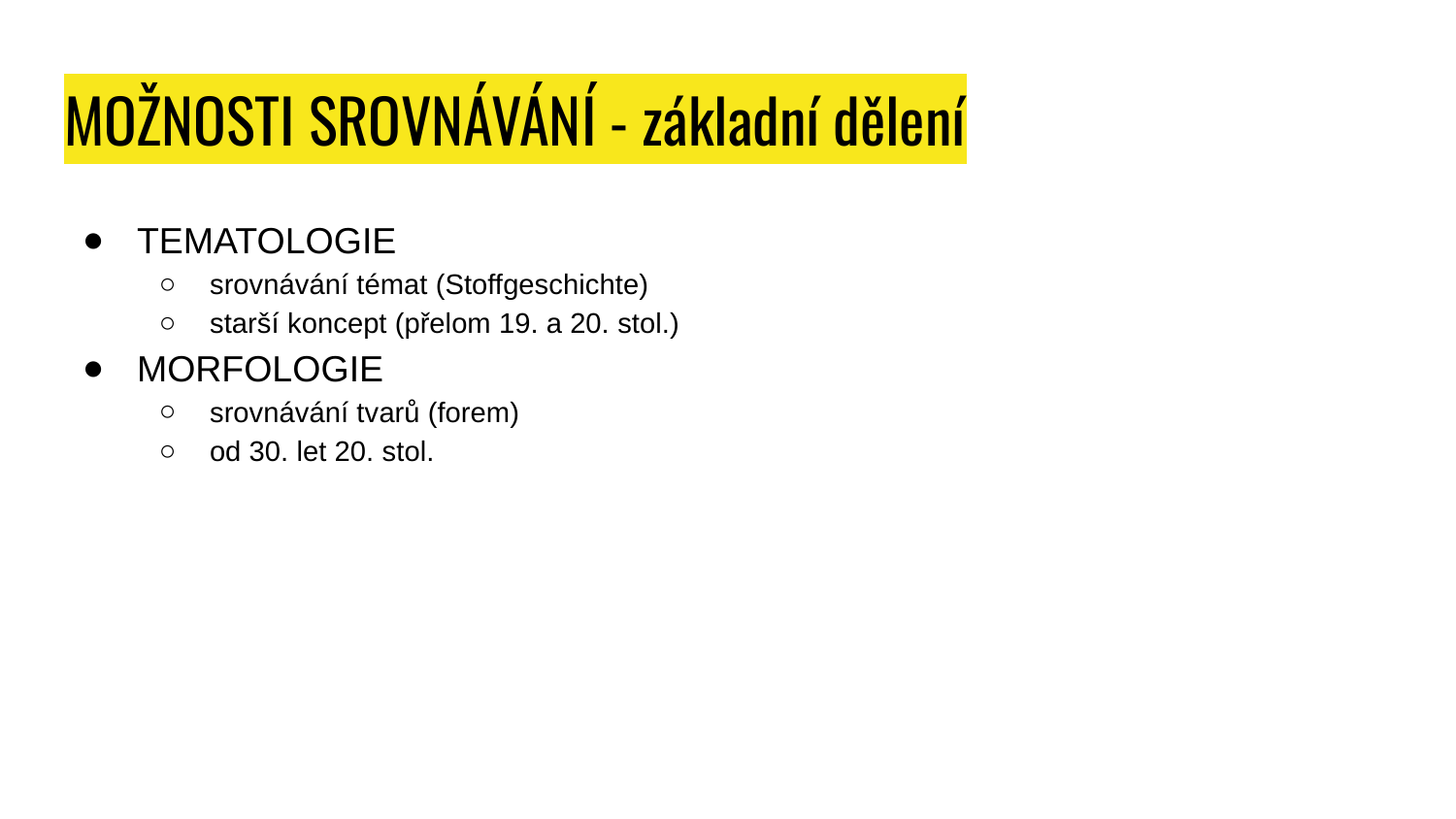

# MOŽNOSTI SROVNÁVÁNÍ - základní dělení
TEMATOLOGIE
srovnávání témat (Stoffgeschichte)
starší koncept (přelom 19. a 20. stol.)
MORFOLOGIE
srovnávání tvarů (forem)
od 30. let 20. stol.